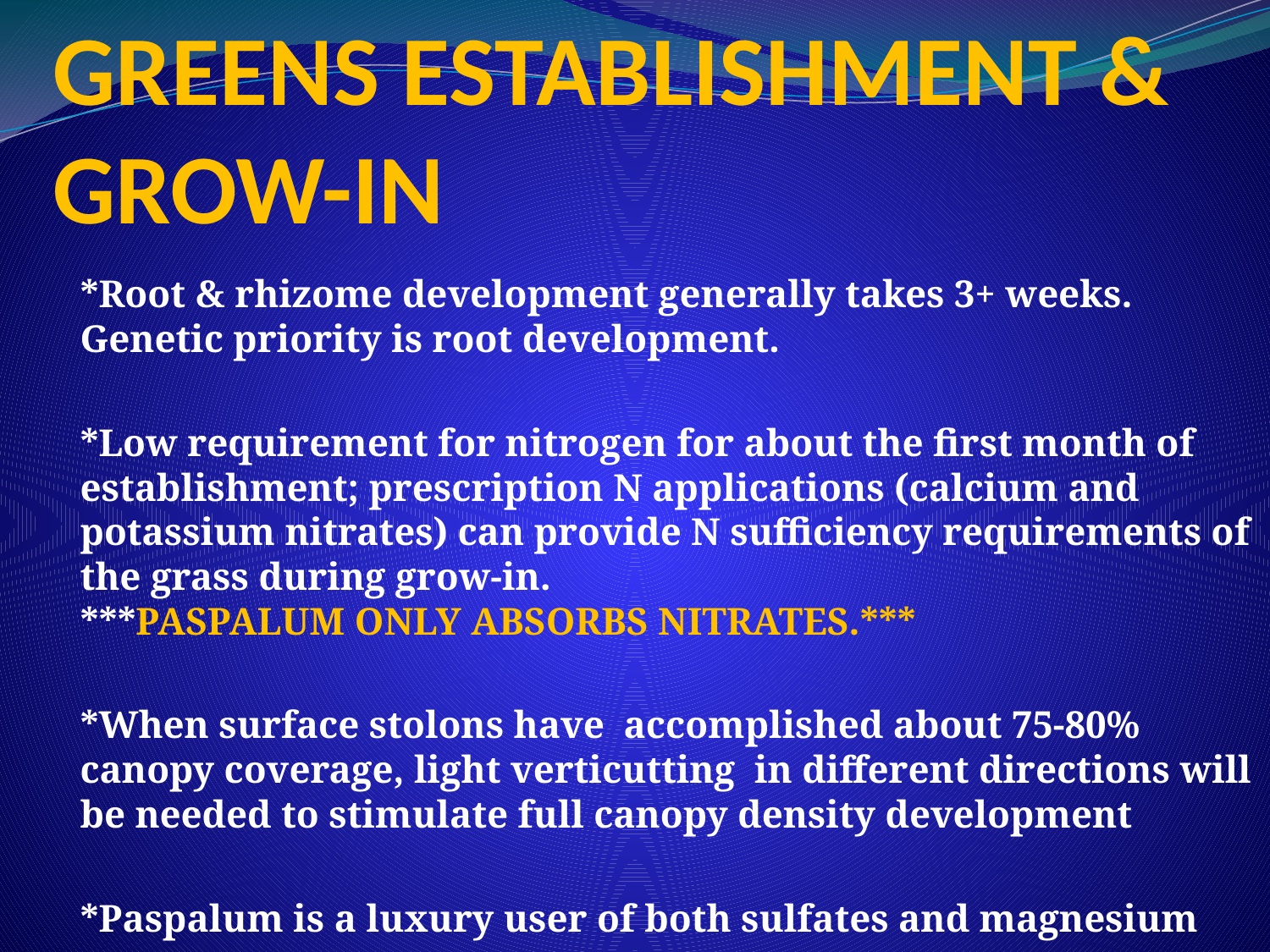

# GREENS ESTABLISHMENT & GROW-IN
*Root & rhizome development generally takes 3+ weeks.  Genetic priority is root development.

*Low requirement for nitrogen for about the first month of establishment; prescription N applications (calcium and potassium nitrates) can provide N sufficiency requirements of the grass during grow-in.                                                         ***PASPALUM ONLY ABSORBS NITRATES.***

*When surface stolons have  accomplished about 75-80% canopy coverage, light verticutting  in different directions will be needed to stimulate full canopy density development

*Paspalum is a luxury user of both sulfates and magnesium